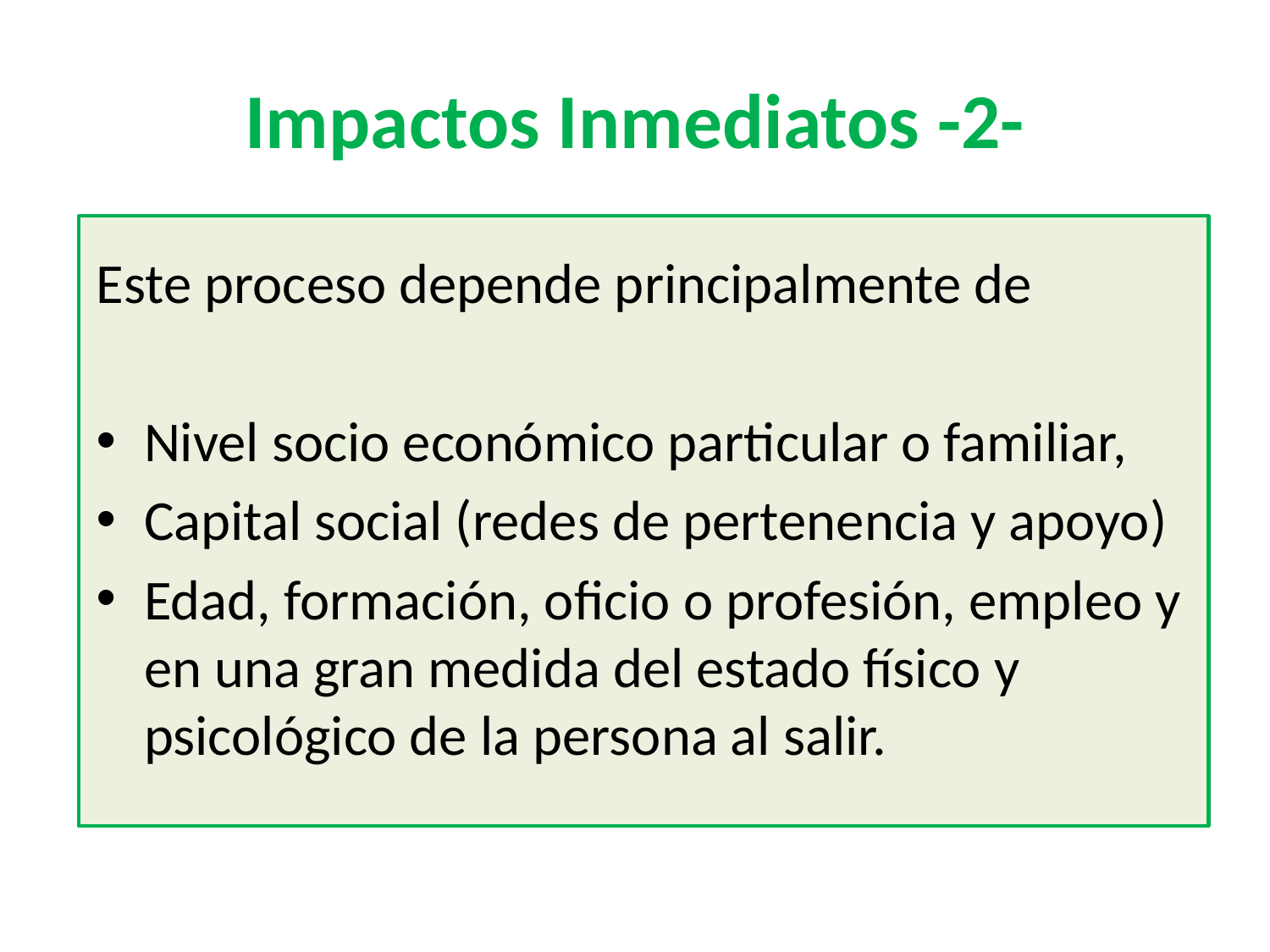

# Impactos Inmediatos -2-

Este proceso depende principalmente de

Nivel socio económico particular o familiar,
Capital social (redes de pertenencia y apoyo)
Edad, formación, oficio o profesión, empleo y en una gran medida del estado físico y psicológico de la persona al salir.